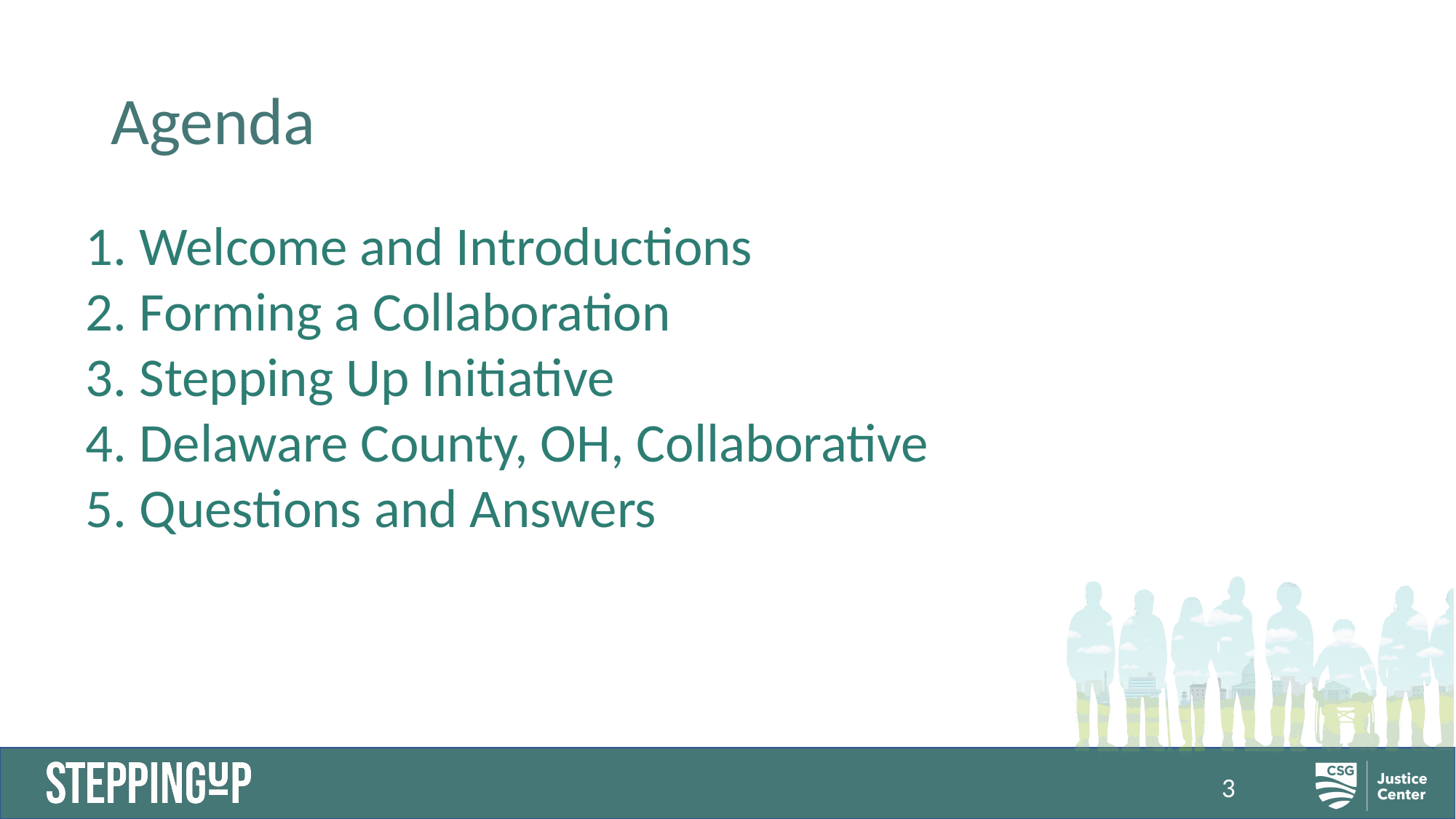

# Agenda
 Welcome and Introductions
 Forming a Collaboration
 Stepping Up Initiative
 Delaware County, OH, Collaborative
 Questions and Answers